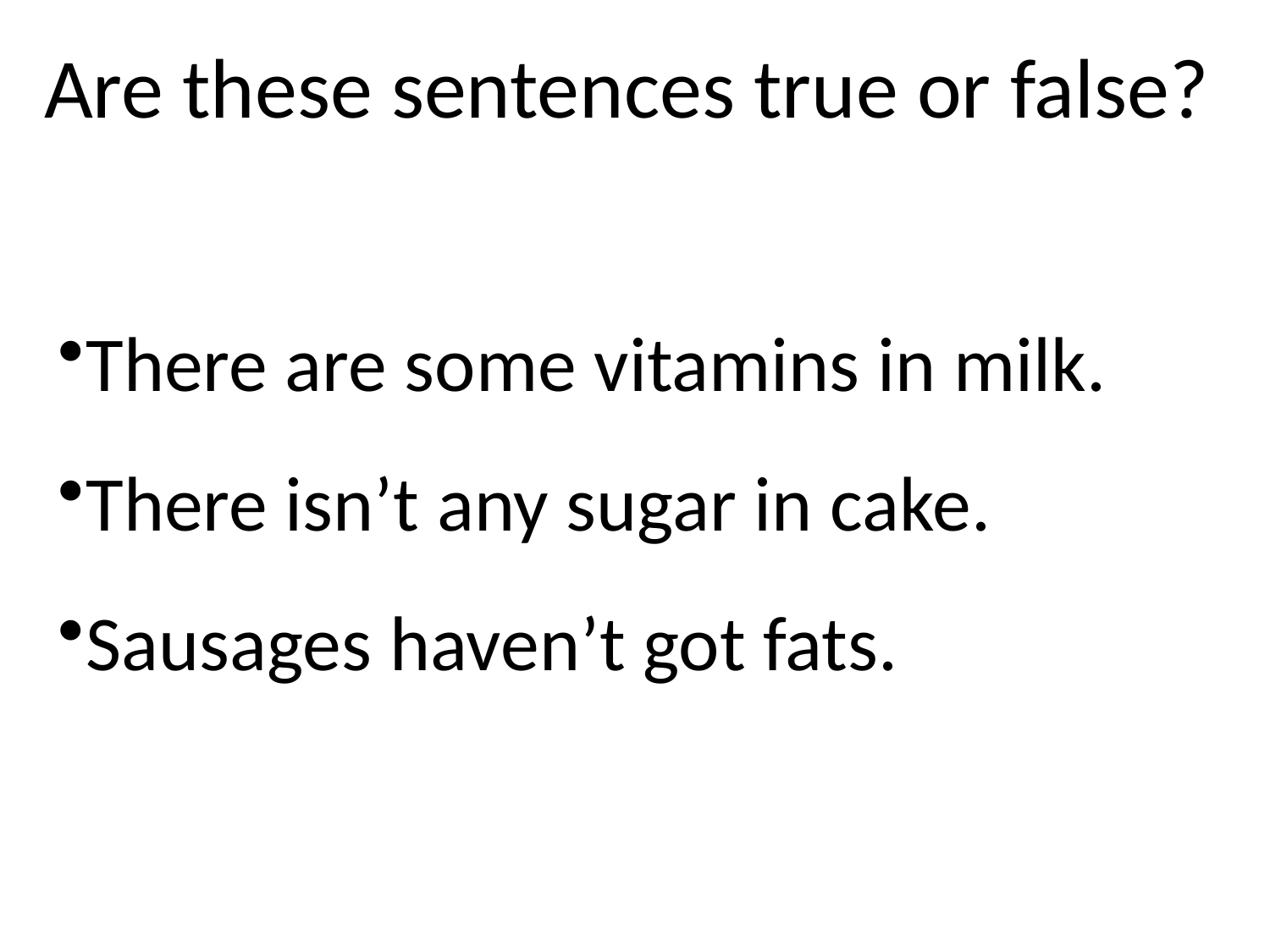

Are these sentences true or false?
There are some vitamins in milk.
There isn’t any sugar in cake.
Sausages haven’t got fats.